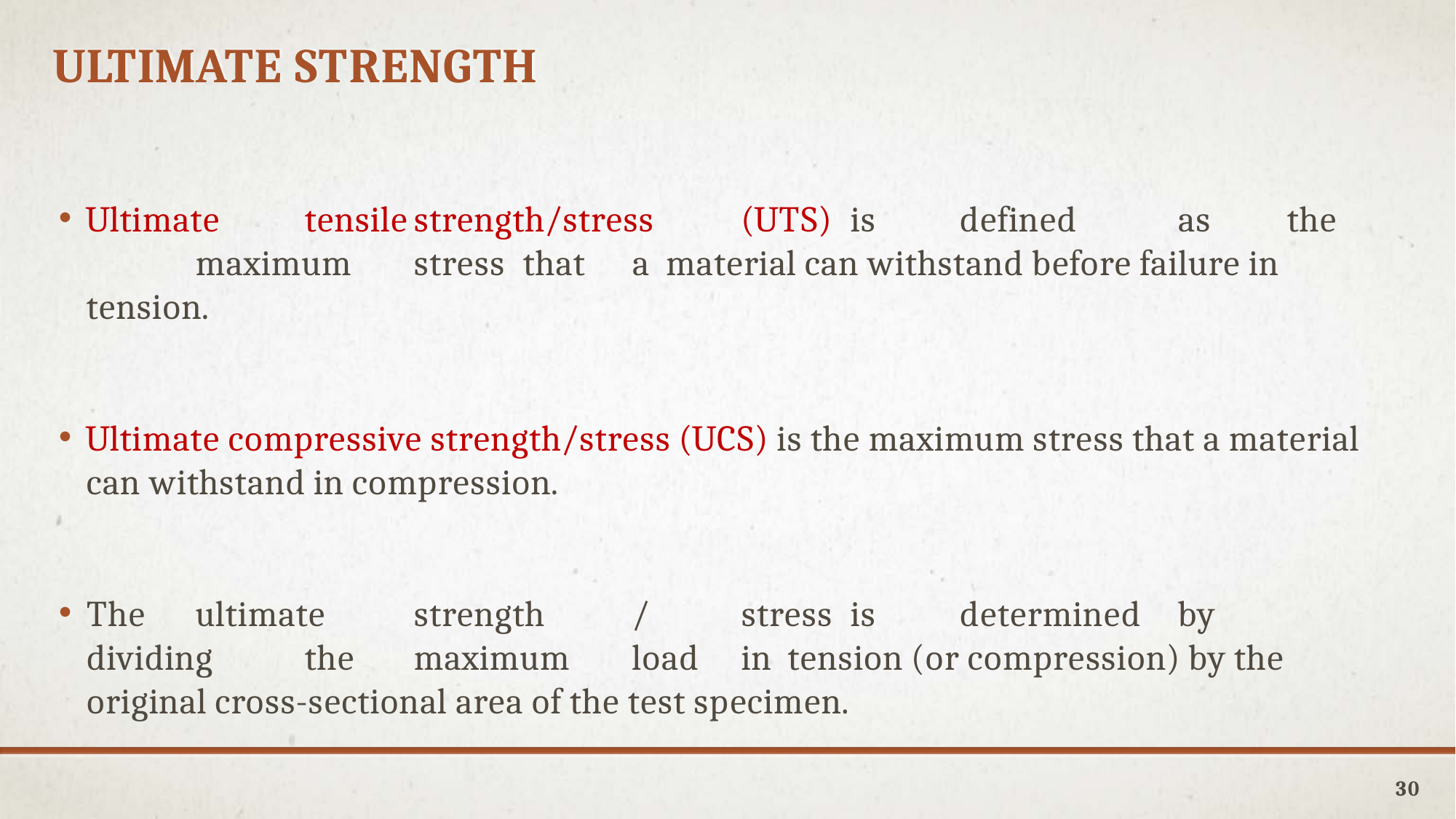

ULTIMATE STRENGTH
Ultimate	tensile	strength/stress	(UTS)	is	defined	as	the	maximum	stress	that	a  material can withstand before failure in tension.

Ultimate compressive strength/stress (UCS) is the maximum stress that a material  can withstand in compression.

The	ultimate	strength	/	stress	is	determined	by	dividing	the	maximum	load	in  tension (or compression) by the original cross-sectional area of the test specimen.

30